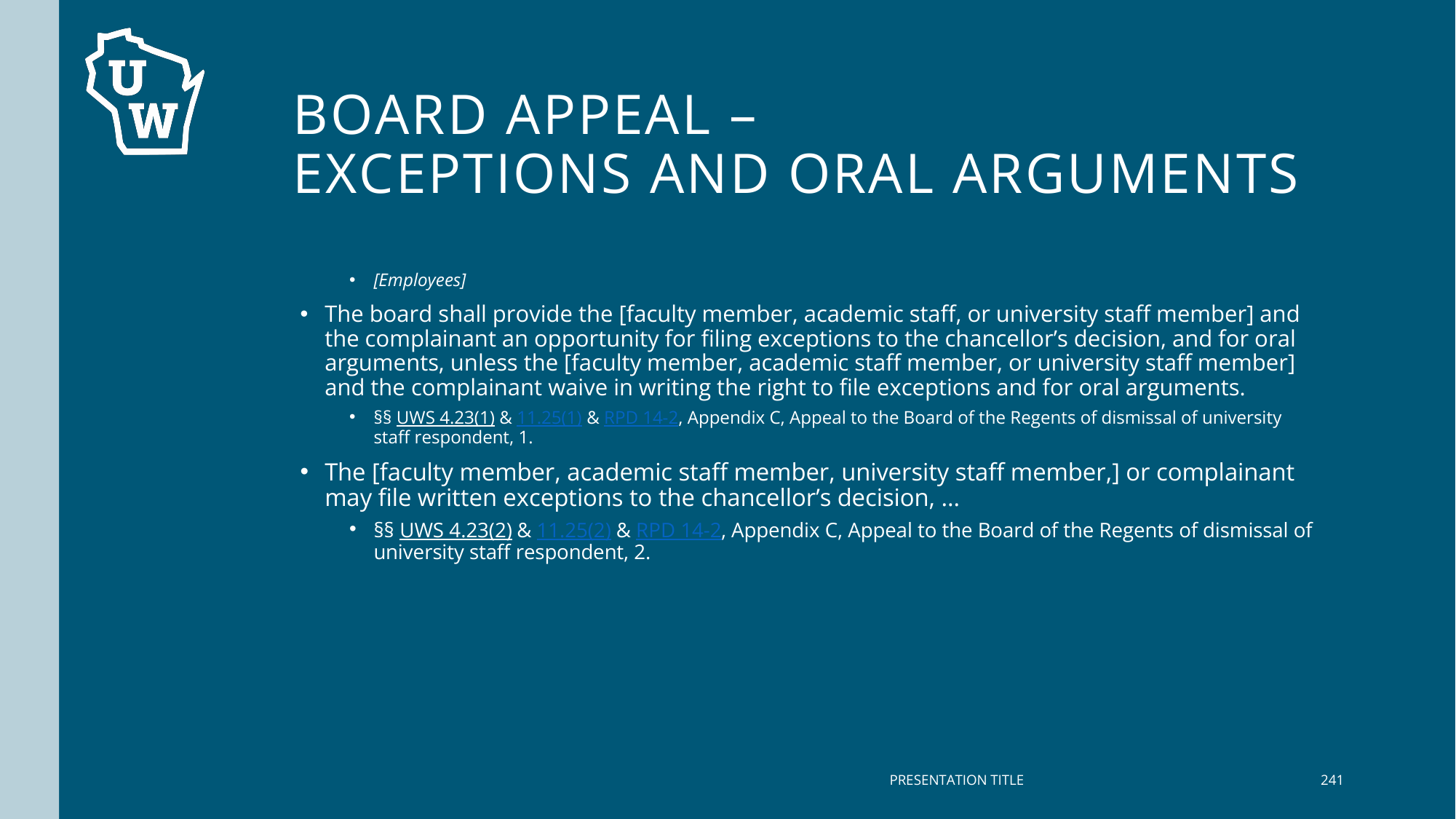

# Board Appeal – Exceptions and oral arguments
[Employees]
The board shall provide the [faculty member, academic staff, or university staff member] and the complainant an opportunity for filing exceptions to the chancellor’s decision, and for oral arguments, unless the [faculty member, academic staff member, or university staff member] and the complainant waive in writing the right to file exceptions and for oral arguments.
§§ UWS 4.23(1) & 11.25(1) & RPD 14-2, Appendix C, Appeal to the Board of the Regents of dismissal of university staff respondent, 1.
The [faculty member, academic staff member, university staff member,] or complainant may file written exceptions to the chancellor’s decision, …
§§ UWS 4.23(2) & 11.25(2) & RPD 14-2, Appendix C, Appeal to the Board of the Regents of dismissal of university staff respondent, 2.
PRESENTATION TITLE
241